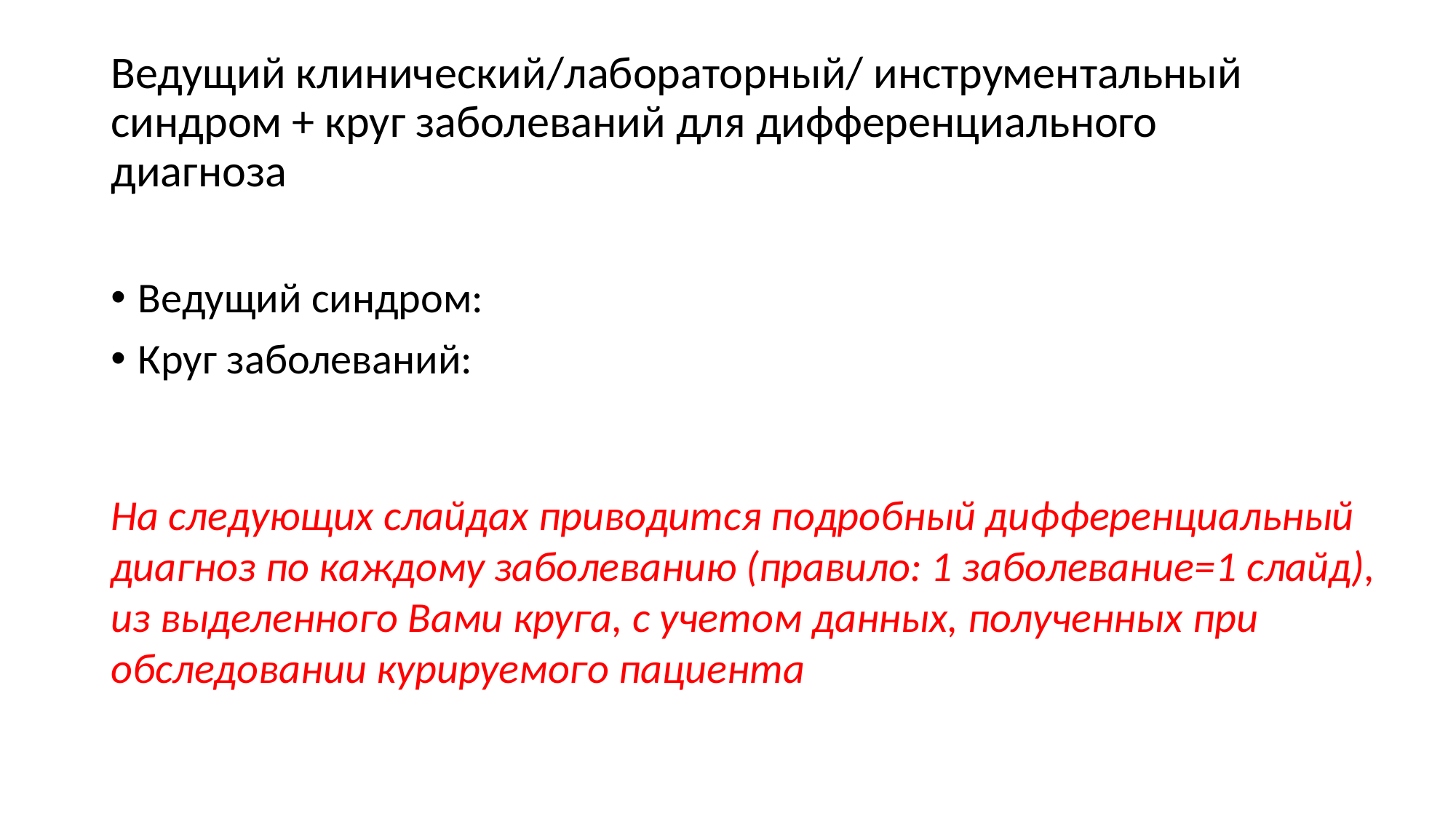

# Ведущий клинический/лабораторный/ инструментальный синдром + круг заболеваний для дифференциального диагноза
Ведущий синдром:
Круг заболеваний:
На следующих слайдах приводится подробный дифференциальный диагноз по каждому заболеванию (правило: 1 заболевание=1 слайд), из выделенного Вами круга, с учетом данных, полученных при обследовании курируемого пациента